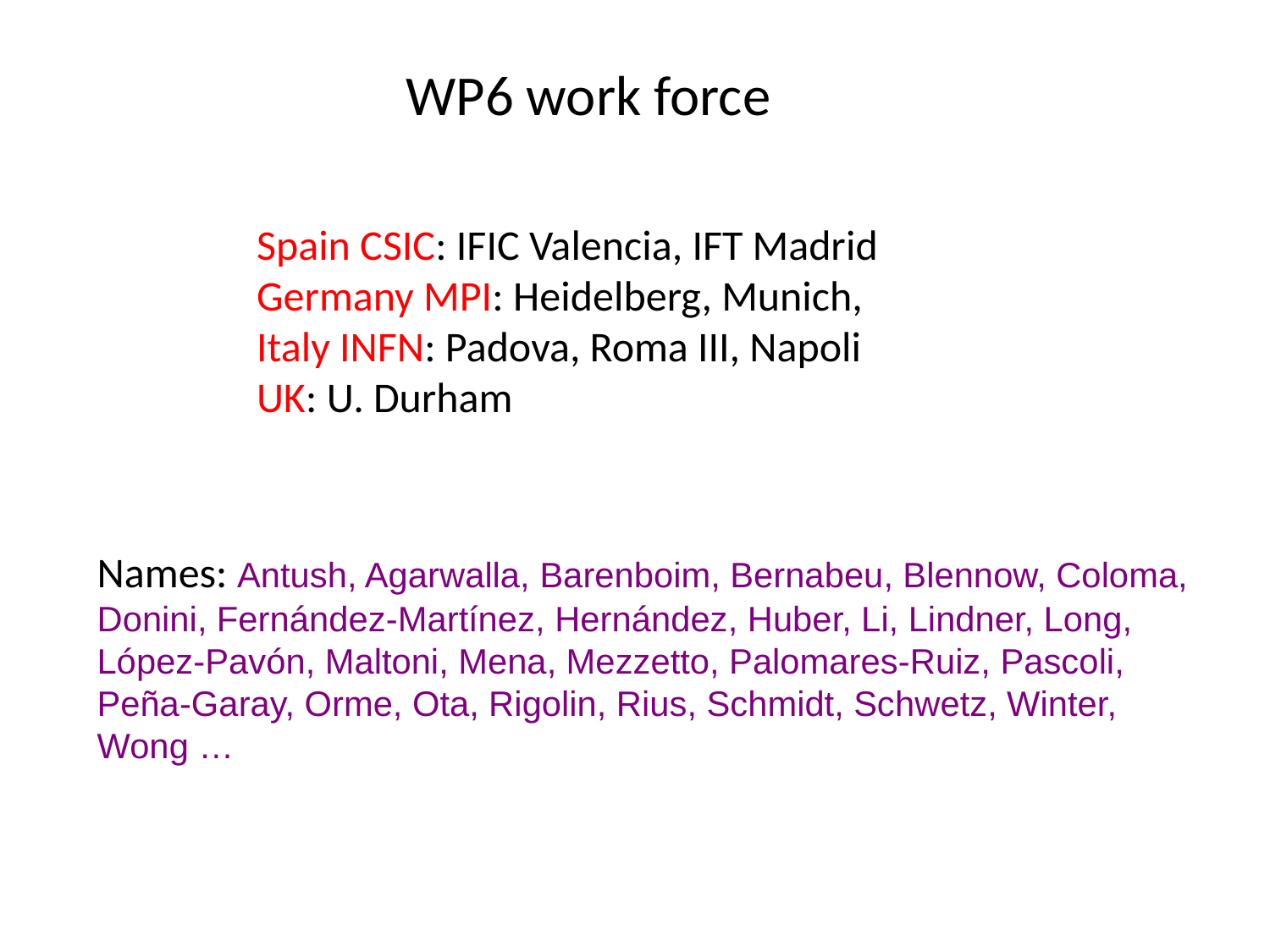

WP6 work force

Spain CSIC: IFIC Valencia, IFT Madrid
Germany MPI: Heidelberg, Munich,
Italy INFN: Padova, Roma III, Napoli
UK: U. Durham
Names: Antush, Agarwalla, Barenboim, Bernabeu, Blennow, Coloma, Donini, Fernández-Martínez, Hernández, Huber, Li, Lindner, Long, López-Pavón, Maltoni, Mena, Mezzetto, Palomares-Ruiz, Pascoli, Peña-Garay, Orme, Ota, Rigolin, Rius, Schmidt, Schwetz, Winter, Wong …